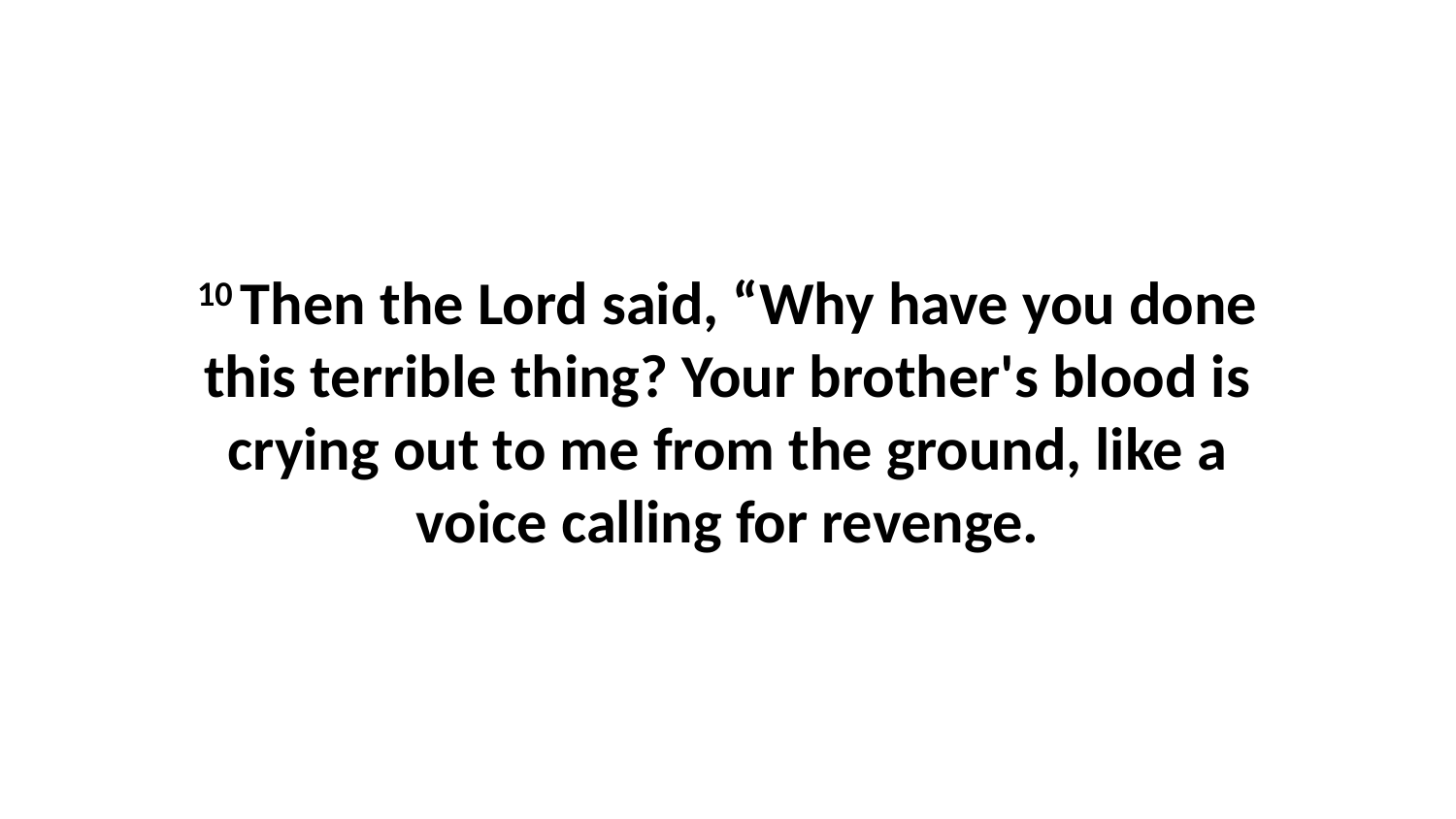

10 Then the Lord said, “Why have you done this terrible thing? Your brother's blood is crying out to me from the ground, like a voice calling for revenge.